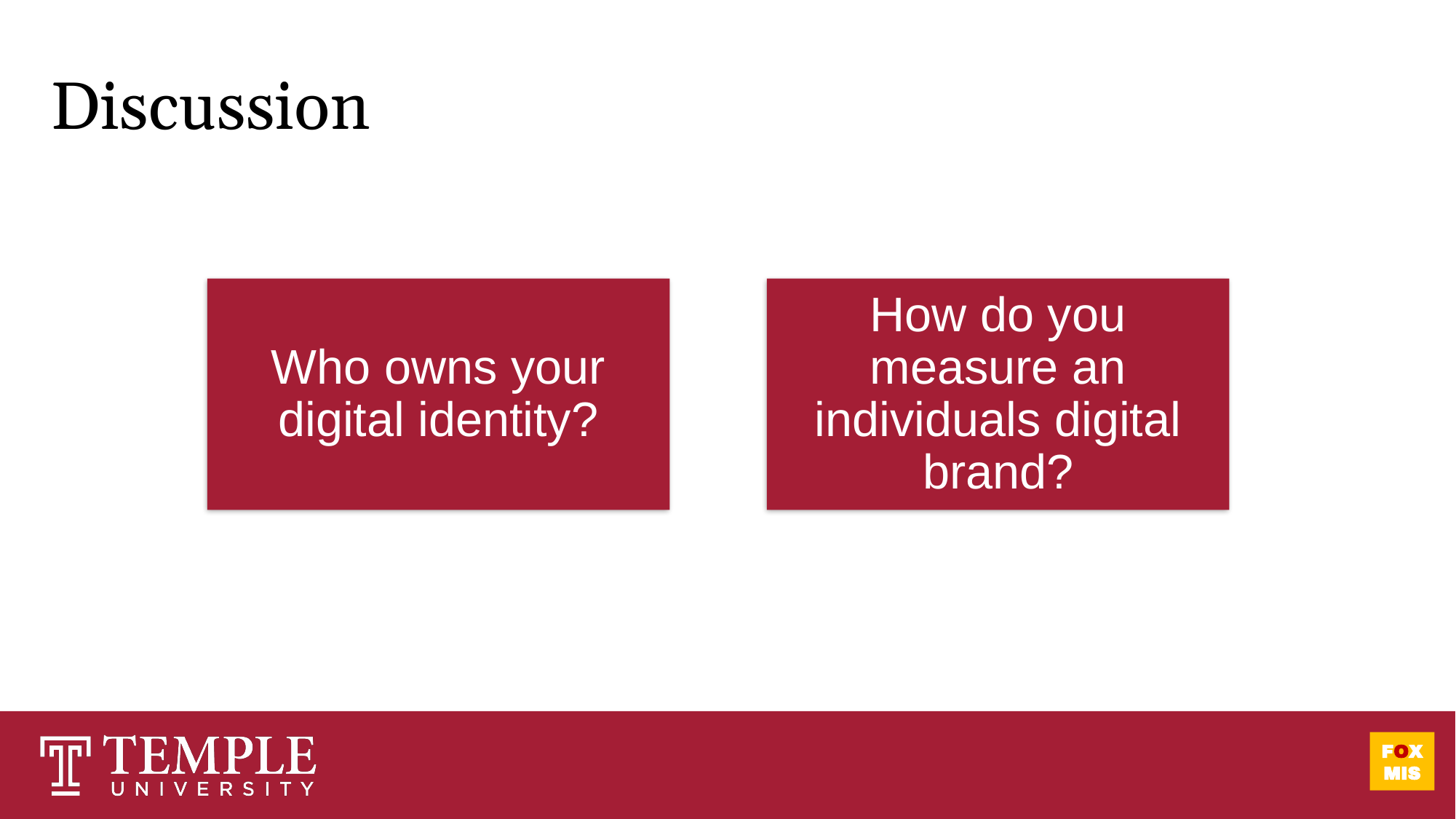

Discussion
Who owns your digital identity?
How do you measure an individuals digital brand?
FOX
MIS